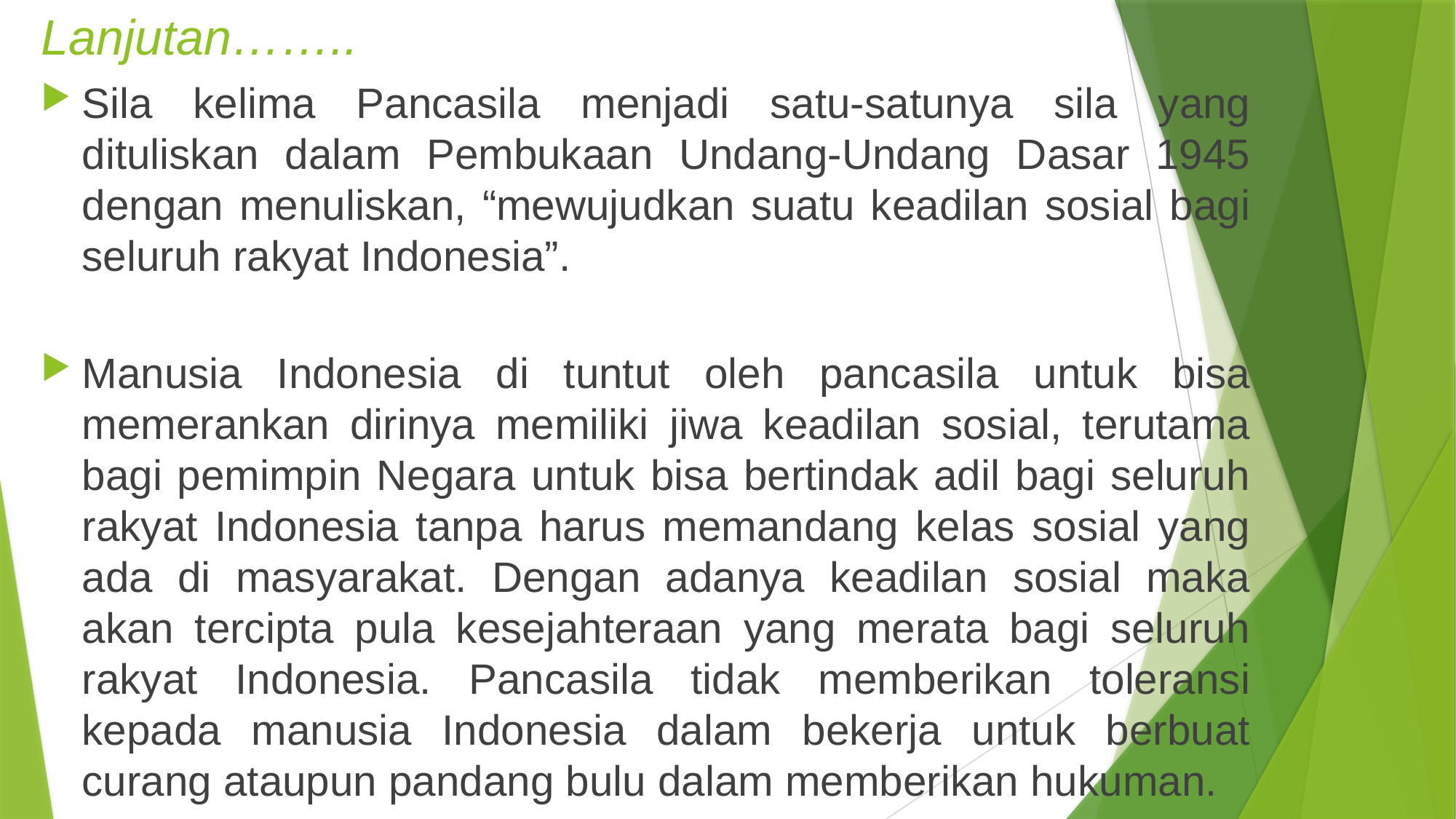

# Lanjutan……..
Sila kelima Pancasila menjadi satu-satunya sila yang dituliskan dalam Pembukaan Undang-Undang Dasar 1945 dengan menuliskan, “mewujudkan suatu keadilan sosial bagi seluruh rakyat Indonesia”.

Manusia Indonesia di tuntut oleh pancasila untuk bisa memerankan dirinya memiliki jiwa keadilan sosial, terutama bagi pemimpin Negara untuk bisa bertindak adil bagi seluruh rakyat Indonesia tanpa harus memandang kelas sosial yang ada di masyarakat. Dengan adanya keadilan sosial maka akan tercipta pula kesejahteraan yang merata bagi seluruh rakyat Indonesia. Pancasila tidak memberikan toleransi kepada manusia Indonesia dalam bekerja untuk berbuat curang ataupun pandang bulu dalam memberikan hukuman.